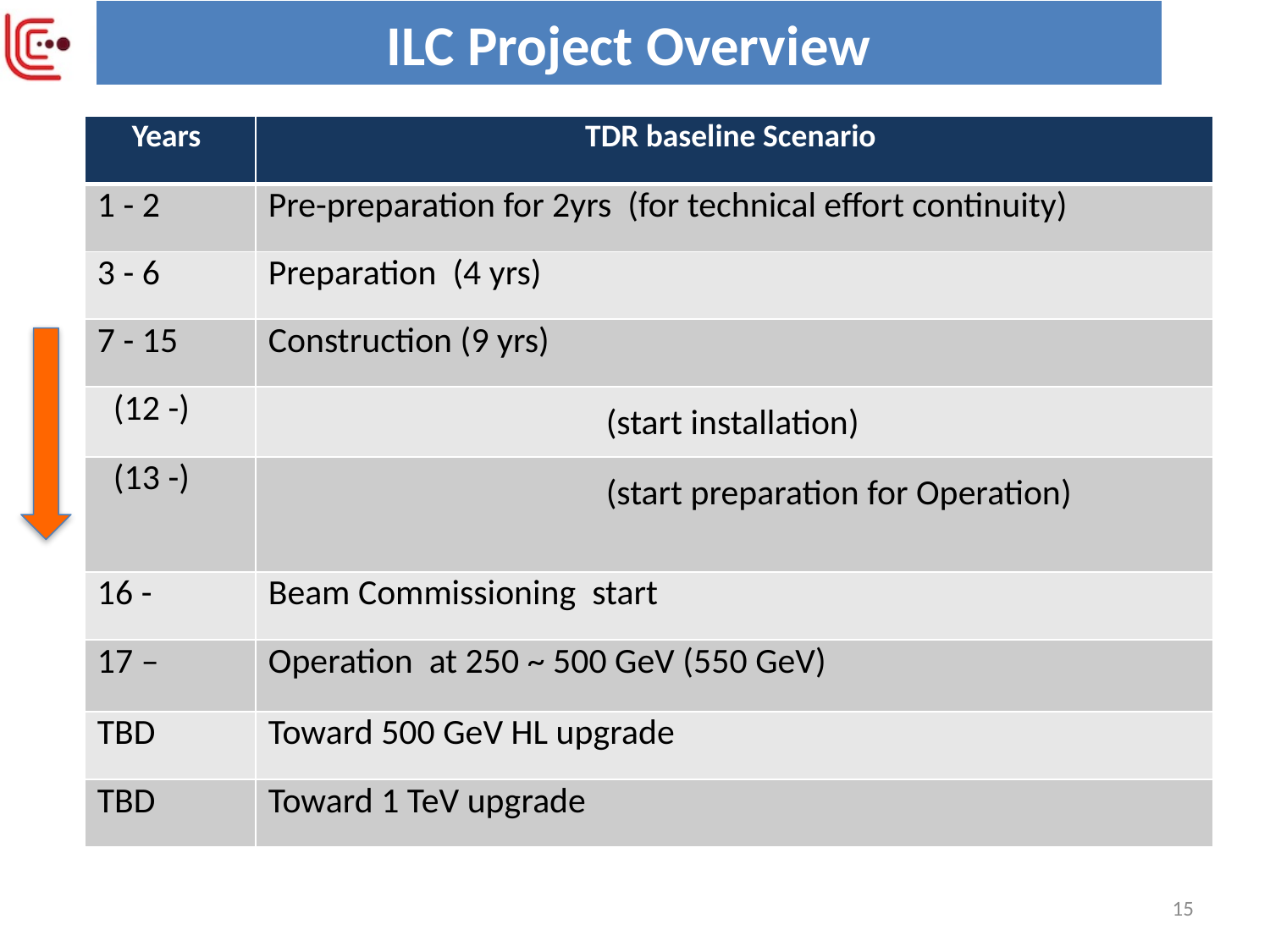

# ILC Project Overview
| Years | TDR baseline Scenario |
| --- | --- |
| 1 - 2 | Pre-preparation for 2yrs (for technical effort continuity) |
| 3 - 6 | Preparation (4 yrs) |
| 7 - 15 | Construction (9 yrs) |
| (12 -) | (start installation) |
| (13 -) | (start preparation for Operation) |
| 16 - | Beam Commissioning start |
| 17 – | Operation at 250 ~ 500 GeV (550 GeV) |
| TBD | Toward 500 GeV HL upgrade |
| TBD | Toward 1 TeV upgrade |

15